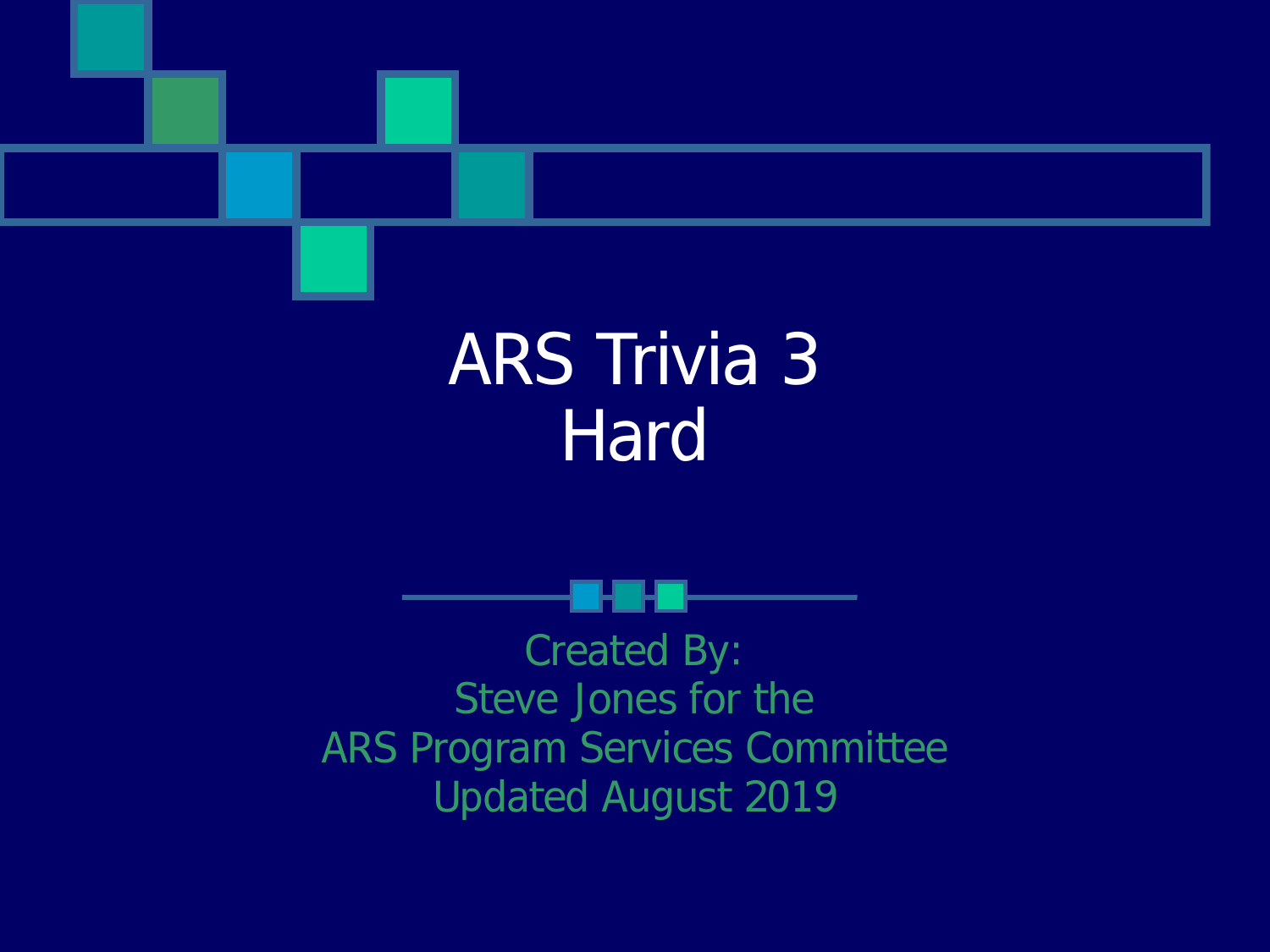

# ARS Trivia 3 Hard
Created By:
Steve Jones for the
ARS Program Services Committee
Updated August 2019